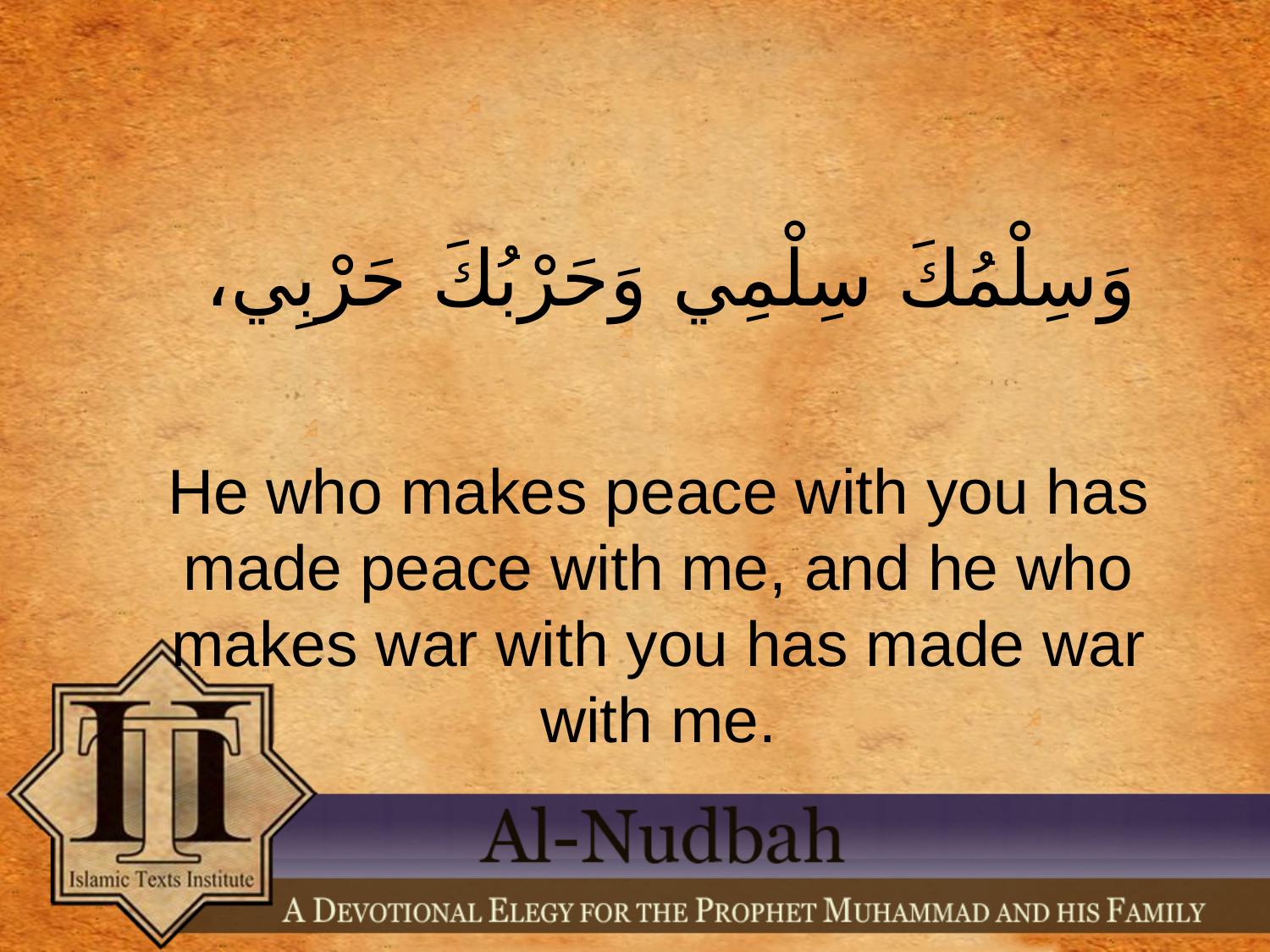

وَسِلْمُكَ سِلْمِي وَحَرْبُكَ حَرْبِي،
He who makes peace with you has made peace with me, and he who makes war with you has made war with me.